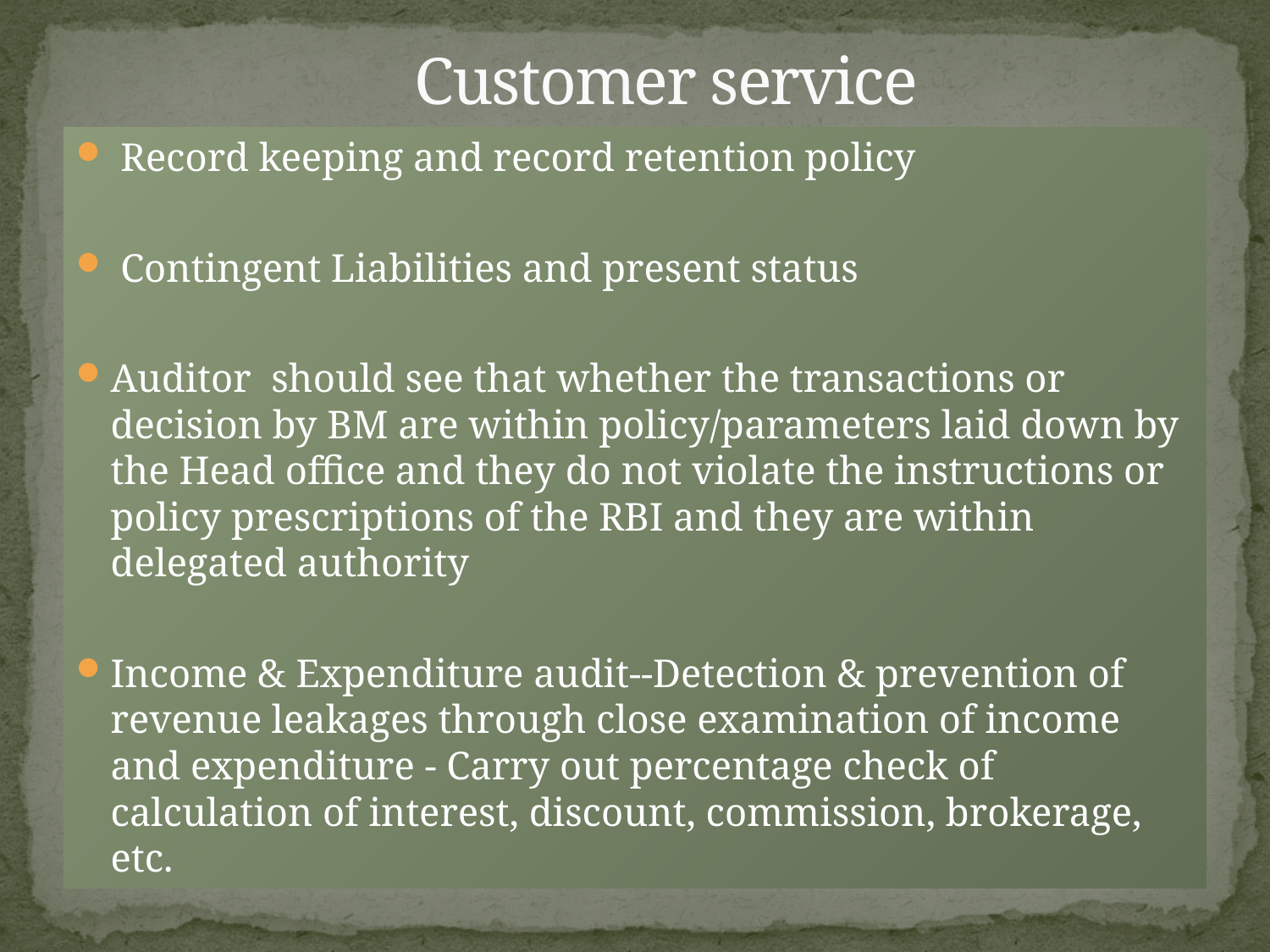

# Customer service
 Record keeping and record retention policy

 Contingent Liabilities and present status

Auditor  should see that whether the transactions or decision by BM are within policy/parameters laid down by the Head office and they do not violate the instructions or policy prescriptions of the RBI and they are within delegated authority

Income & Expenditure audit--Detection & prevention of revenue leakages through close examination of income and expenditure - Carry out percentage check of calculation of interest, discount, commission, brokerage, etc.